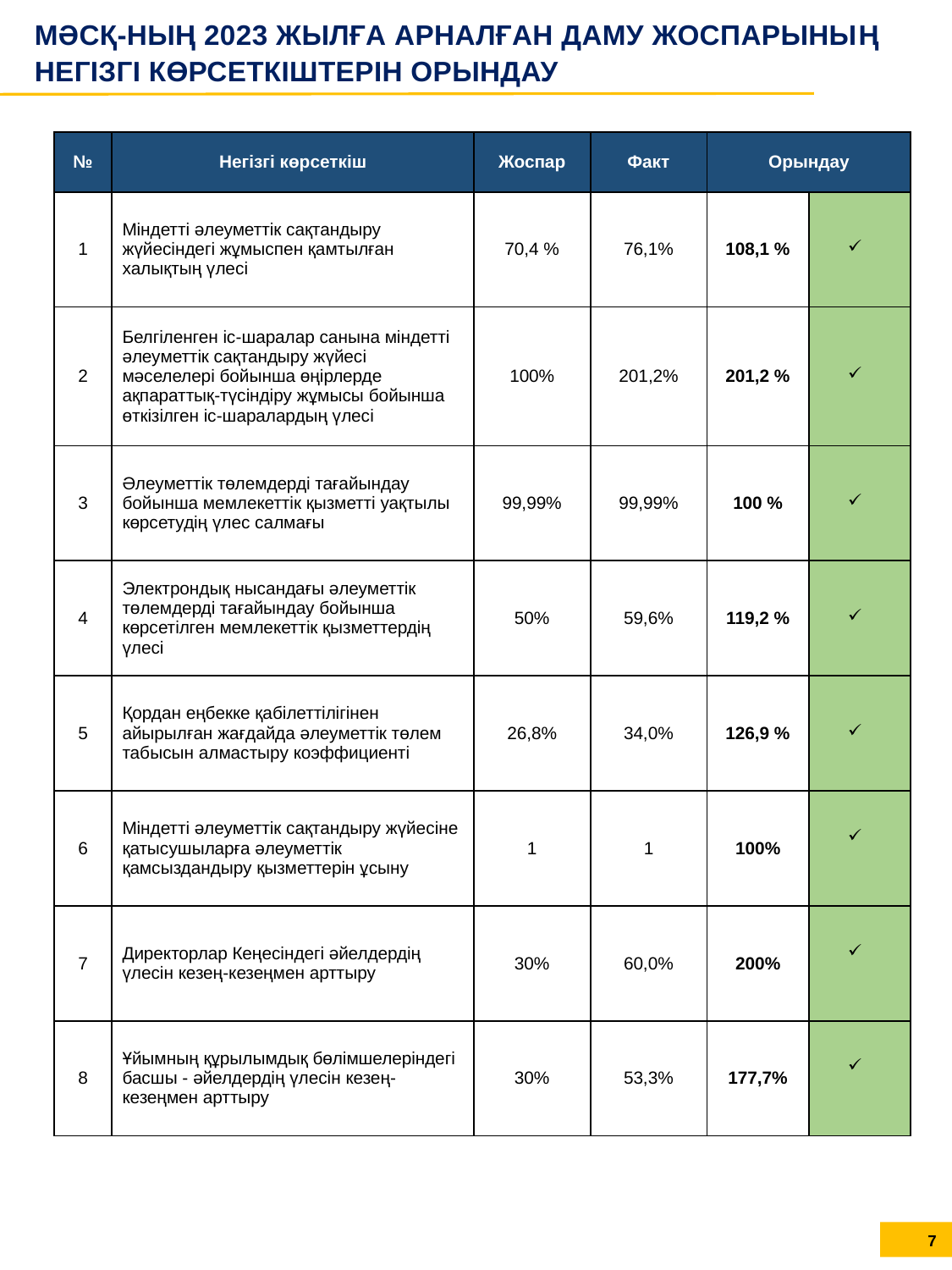

Исполнение ключевых показателей
Плана развития ГФСС за 2023 год
МӘСҚ-НЫҢ 2023 ЖЫЛҒА АРНАЛҒАН ДАМУ ЖОСПАРЫНЫҢ
НЕГІЗГІ КӨРСЕТКІШТЕРІН ОРЫНДАУ
| № | Негізгі көрсеткіш | Жоспар | Факт | Орындау |  |
| --- | --- | --- | --- | --- | --- |
| 1 | Міндетті әлеуметтік сақтандыру жүйесіндегі жұмыспен қамтылған халықтың үлесі | 70,4 % | 76,1% | 108,1 % |  |
| 2 | Белгіленген іс-шаралар санына міндетті әлеуметтік сақтандыру жүйесі мәселелері бойынша өңірлерде ақпараттық-түсіндіру жұмысы бойынша өткізілген іс-шаралардың үлесі | 100% | 201,2% | 201,2 % |  |
| 3 | Әлеуметтік төлемдерді тағайындау бойынша мемлекеттік қызметті уақтылы көрсетудің үлес салмағы | 99,99% | 99,99% | 100 % |  |
| 4 | Электрондық нысандағы әлеуметтік төлемдерді тағайындау бойынша көрсетілген мемлекеттік қызметтердің үлесі | 50% | 59,6% | 119,2 % |  |
| 5 | Қордан еңбекке қабілеттілігінен айырылған жағдайда әлеуметтік төлем табысын алмастыру коэффициенті | 26,8% | 34,0% | 126,9 % |  |
| 6 | Міндетті әлеуметтік сақтандыру жүйесіне қатысушыларға әлеуметтік қамсыздандыру қызметтерін ұсыну | 1 | 1 | 100% |  |
| 7 | Директорлар Кеңесіндегі әйелдердің үлесін кезең-кезеңмен арттыру | 30% | 60,0% | 200% |  |
| 8 | Ұйымның құрылымдық бөлімшелеріндегі басшы - әйелдердің үлесін кезең-кезеңмен арттыру | 30% | 53,3% | 177,7% |  |
7

7